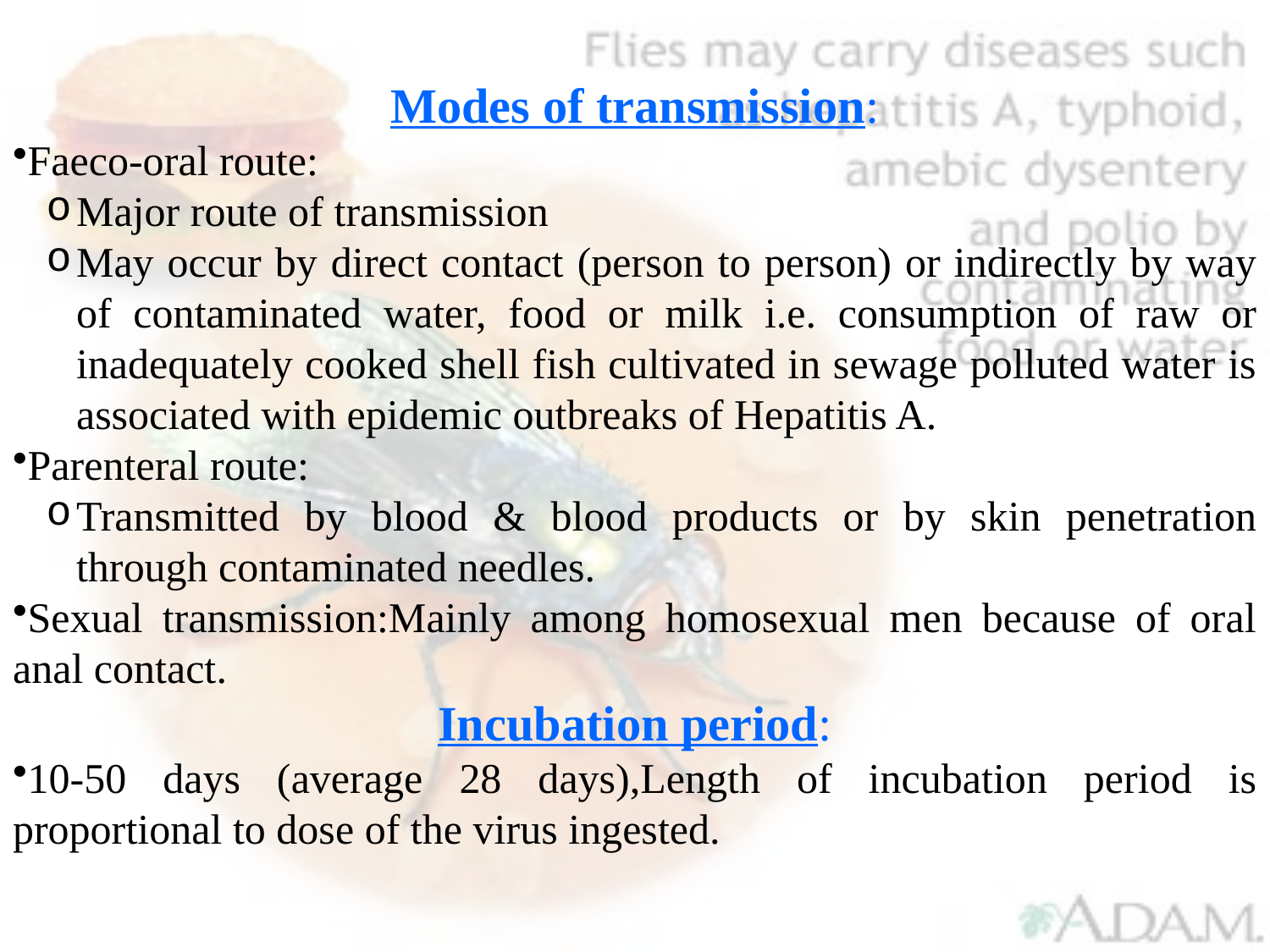

Modes of transmission:
Faeco-oral route:
Major route of transmission
May occur by direct contact (person to person) or indirectly by way of contaminated water, food or milk i.e. consumption of raw or inadequately cooked shell fish cultivated in sewage polluted water is associated with epidemic outbreaks of Hepatitis A.
Parenteral route:
Transmitted by blood & blood products or by skin penetration through contaminated needles.
Sexual transmission:Mainly among homosexual men because of oral anal contact.
Incubation period:
10-50 days (average 28 days),Length of incubation period is proportional to dose of the virus ingested.